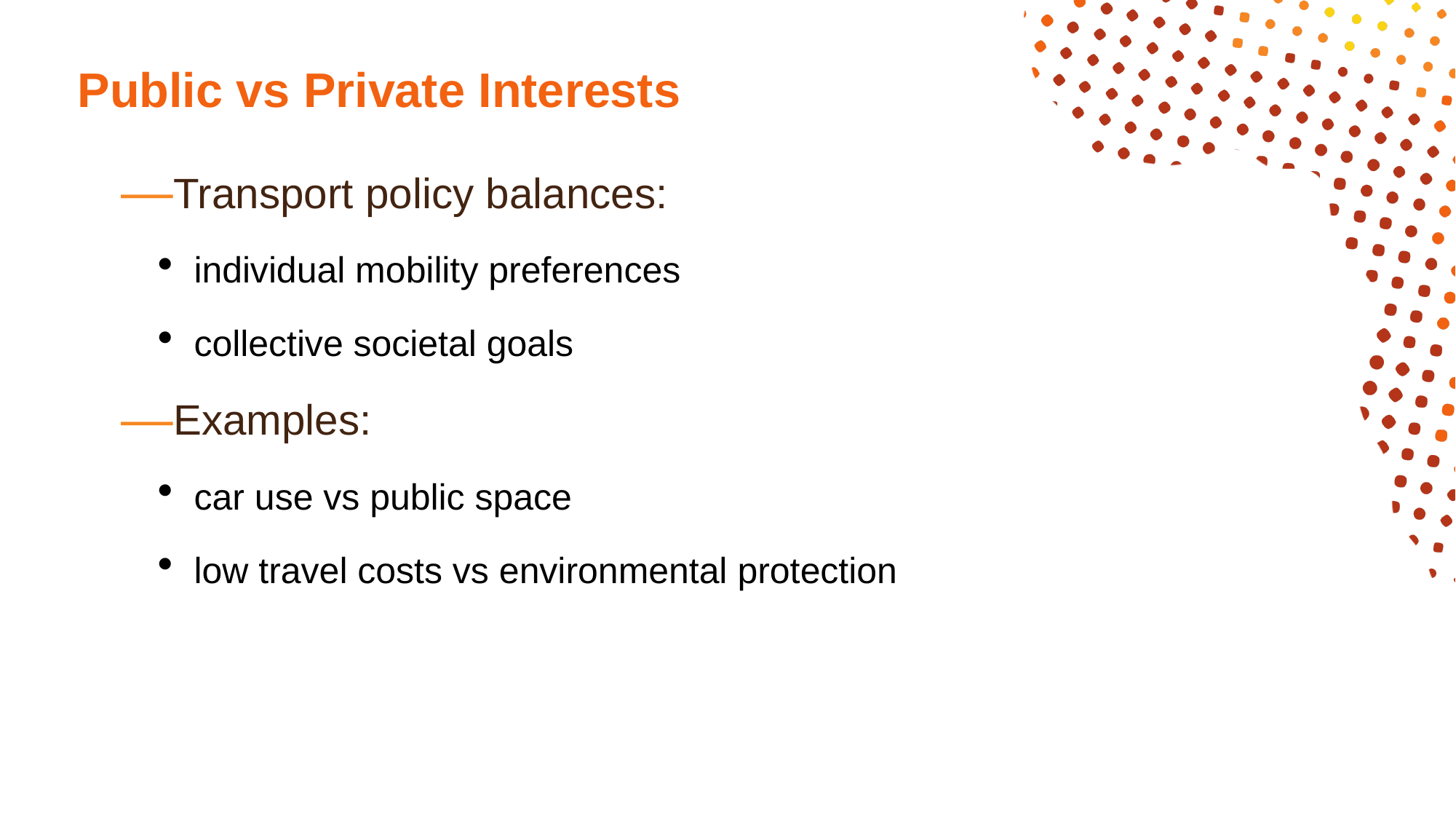

# Public vs Private Interests
Transport policy balances:
individual mobility preferences
collective societal goals
Examples:
car use vs public space
low travel costs vs environmental protection